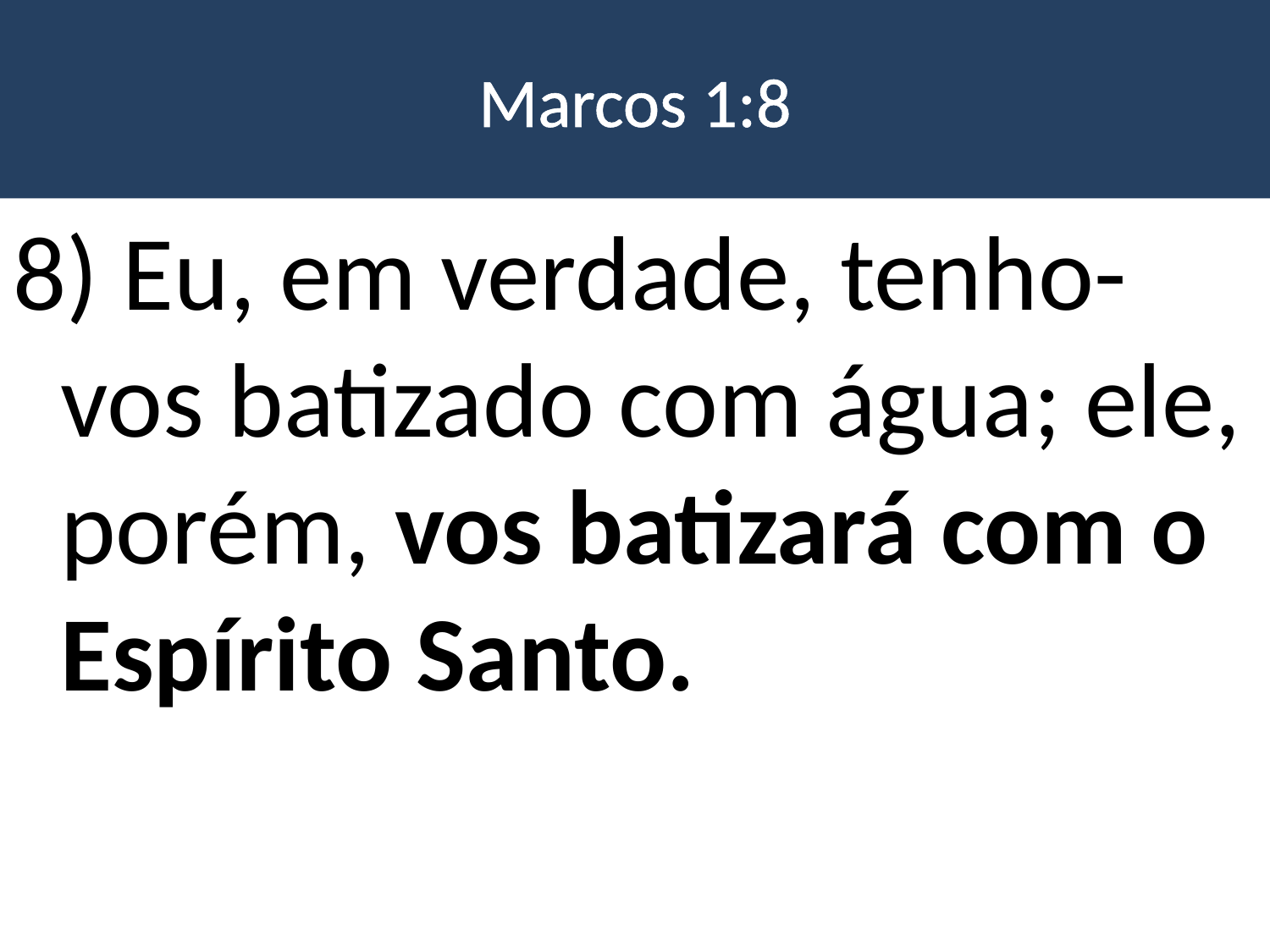

# Marcos 1:8
8) Eu, em verdade, tenho-vos batizado com água; ele, porém, vos batizará com o Espírito Santo.